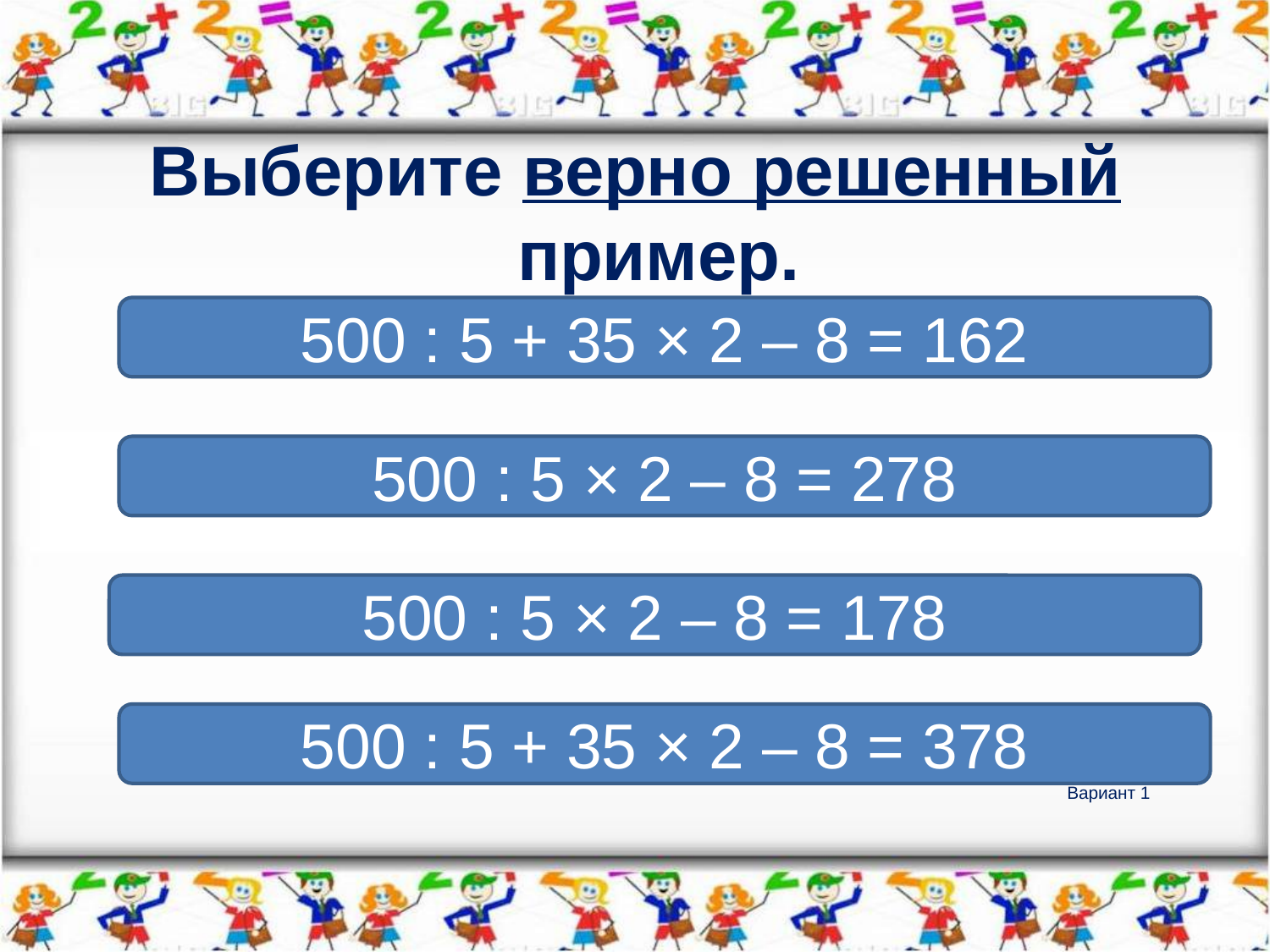

Выберите верно решенный пример.
500 : 5 + 35 × 2 – 8 = 162
500 : 5 × 2 – 8 = 278
500 : 5 × 2 – 8 = 178
500 : 5 + 35 × 2 – 8 = 378
# Вариант 1